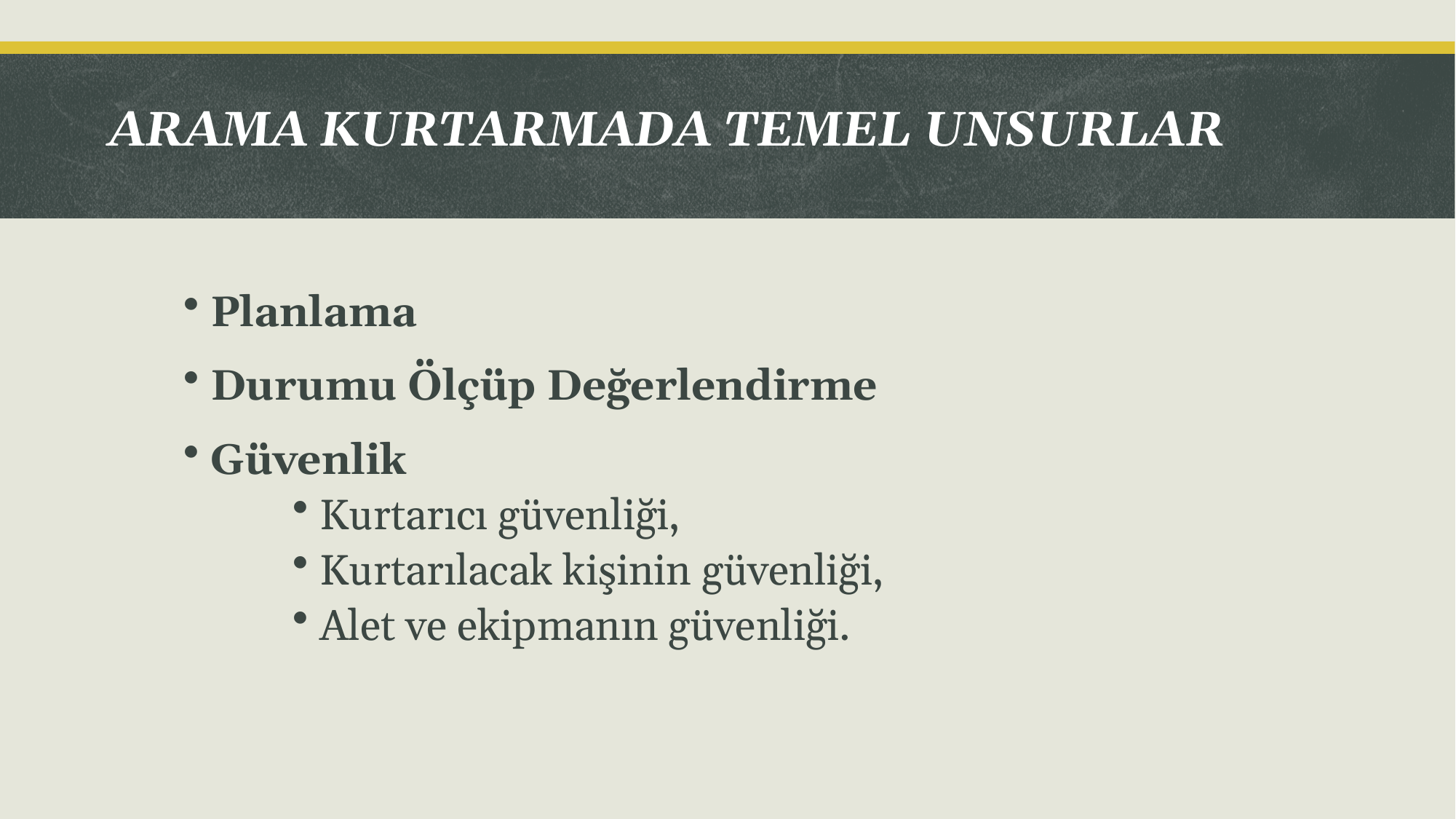

# ARAMA KURTARMADA TEMEL UNSURLAR
Planlama
Durumu Ölçüp Değerlendirme
Güvenlik
Kurtarıcı güvenliği,
Kurtarılacak kişinin güvenliği,
Alet ve ekipmanın güvenliği.